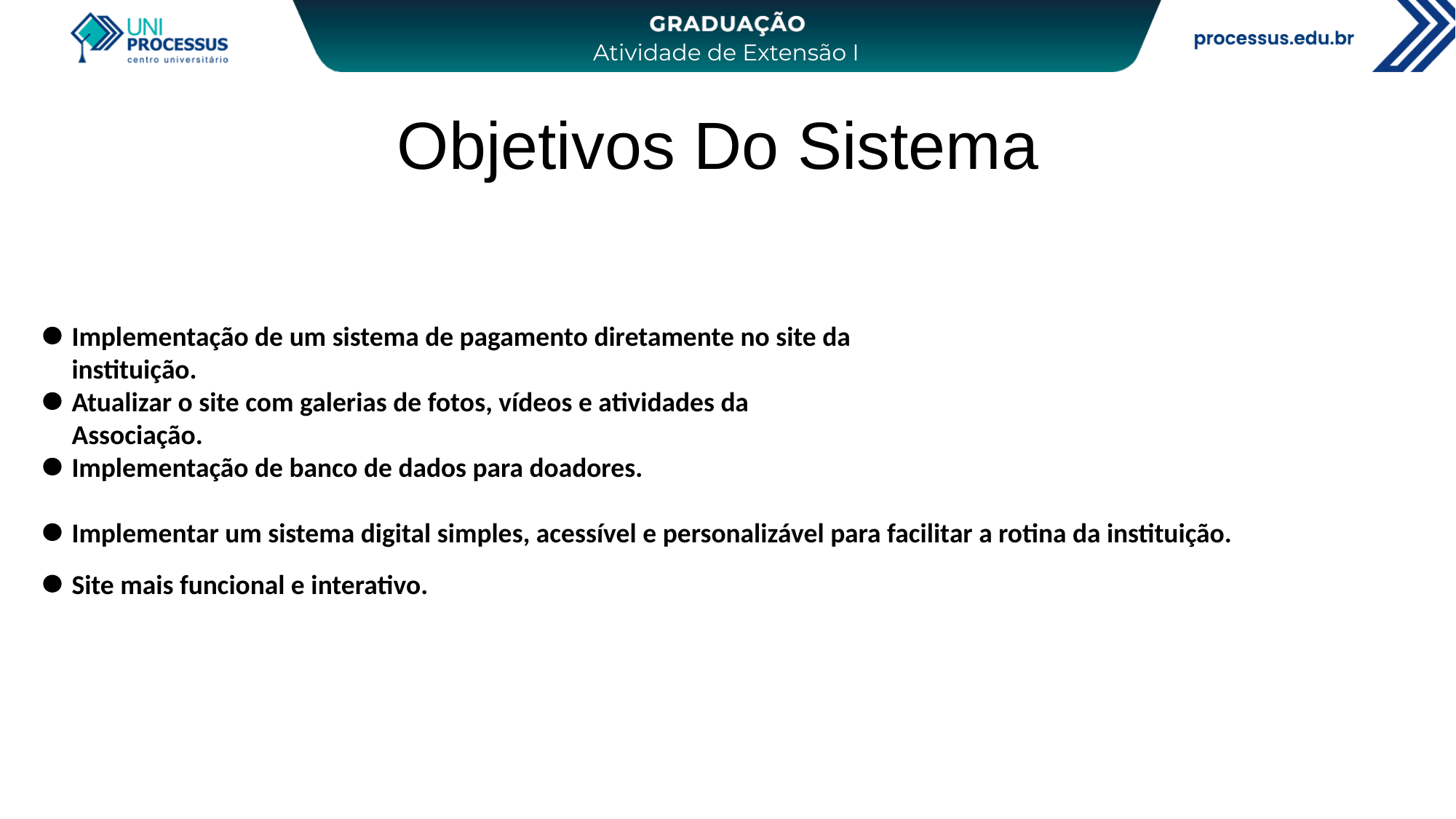

# Objetivos Do Sistema
Implementação de um sistema de pagamento diretamente no site da instituição.

Atualizar o site com galerias de fotos, vídeos e atividades da Associação.

Implementação de banco de dados para doadores.

Implementar um sistema digital simples, acessível e personalizável para facilitar a rotina da instituição.

Site mais funcional e interativo.